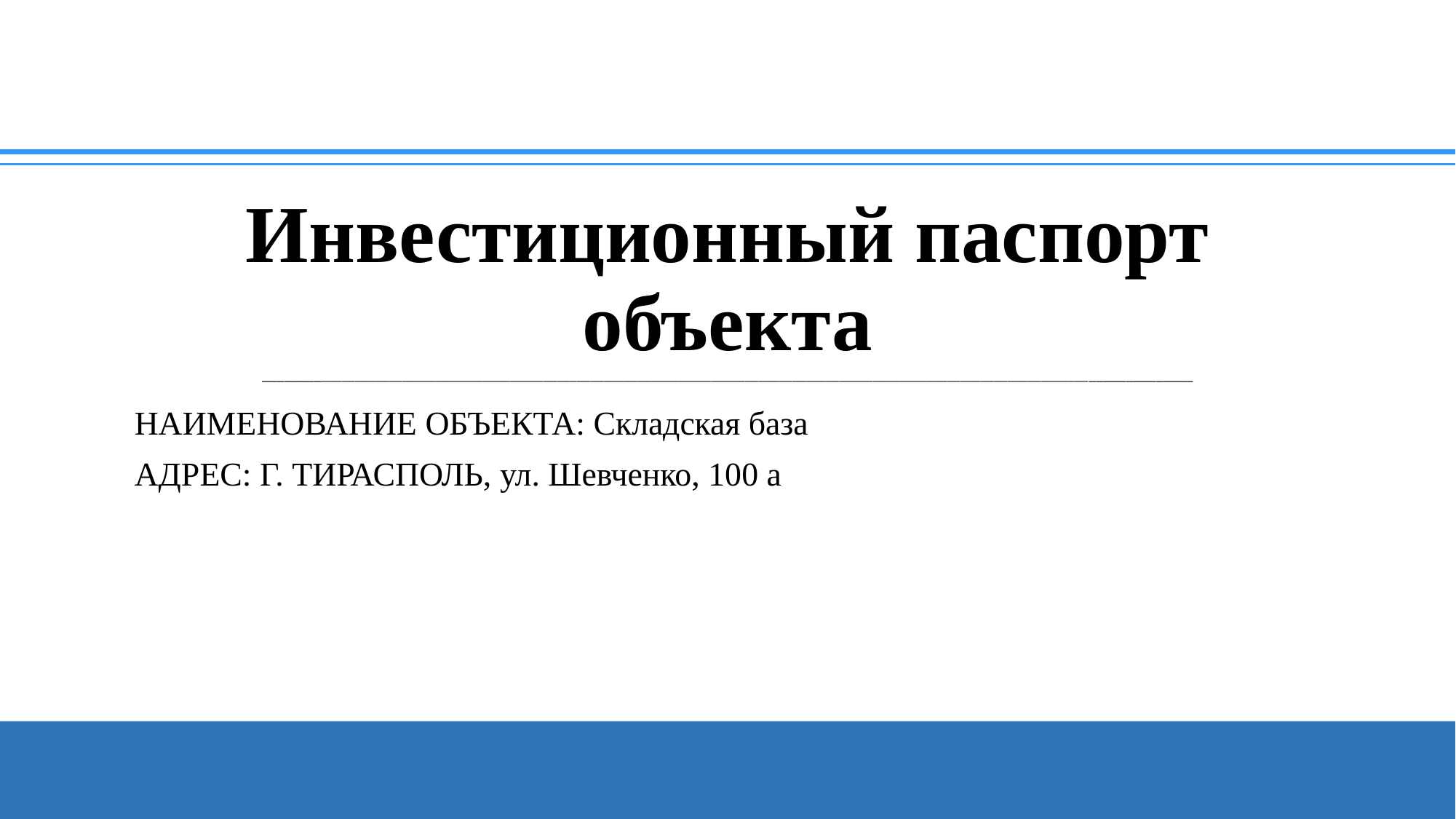

# Инвестиционный паспорт объекта ________________________________________________________________________________________________________________________________________
НАИМЕНОВАНИЕ ОБЪЕКТА: Складская база
АДРЕС: Г. ТИРАСПОЛЬ, ул. Шевченко, 100 а